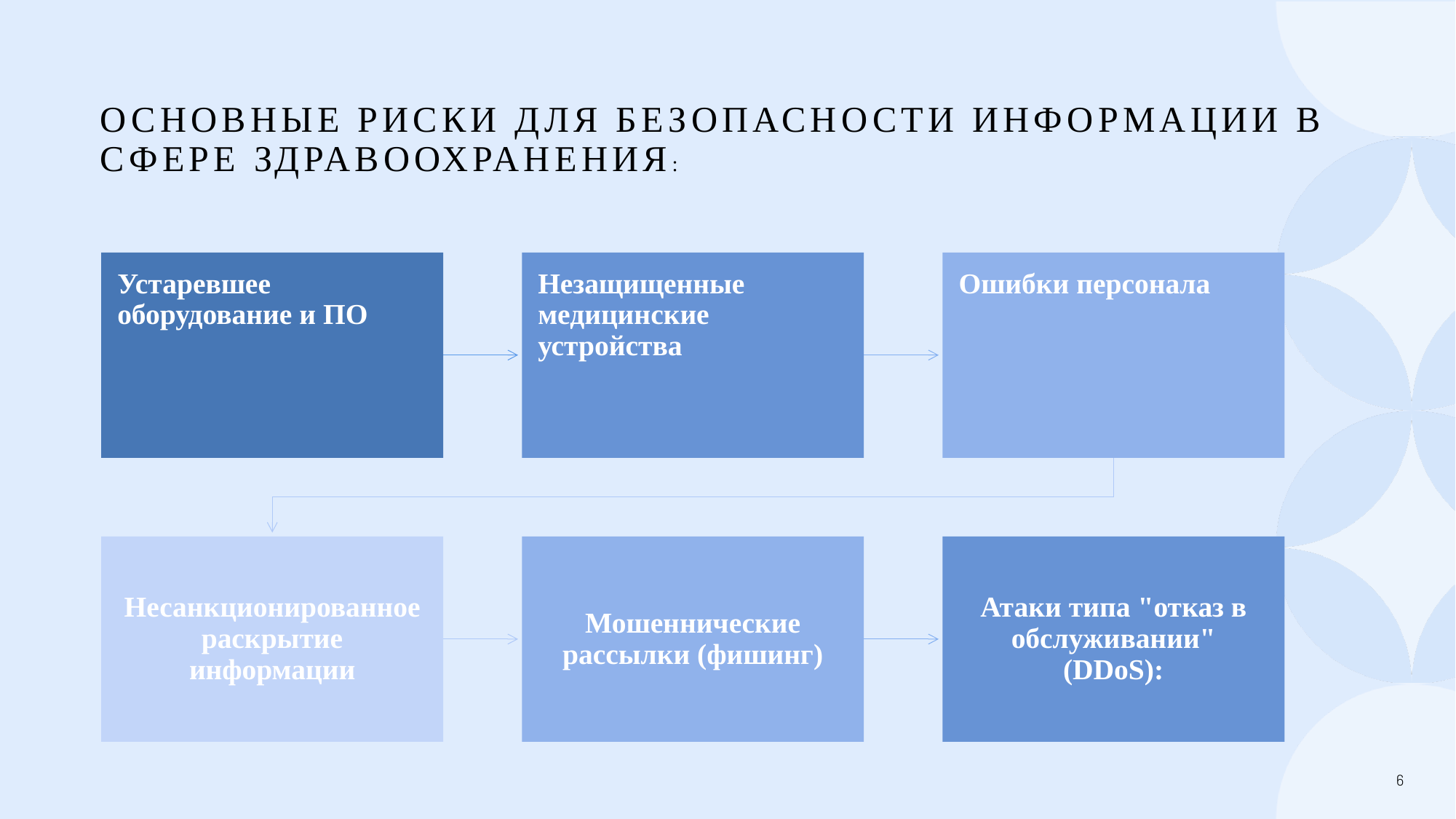

# Основные риски для безопасности информации в сфере здравоохранения:

Устаревшее оборудование и ПО

Незащищенные медицинские устройства

Ошибки персонала

Несанкционированное раскрытие информации

Мошеннические рассылки (фишинг)
Атаки типа "отказ в обслуживании" (DDoS):

6